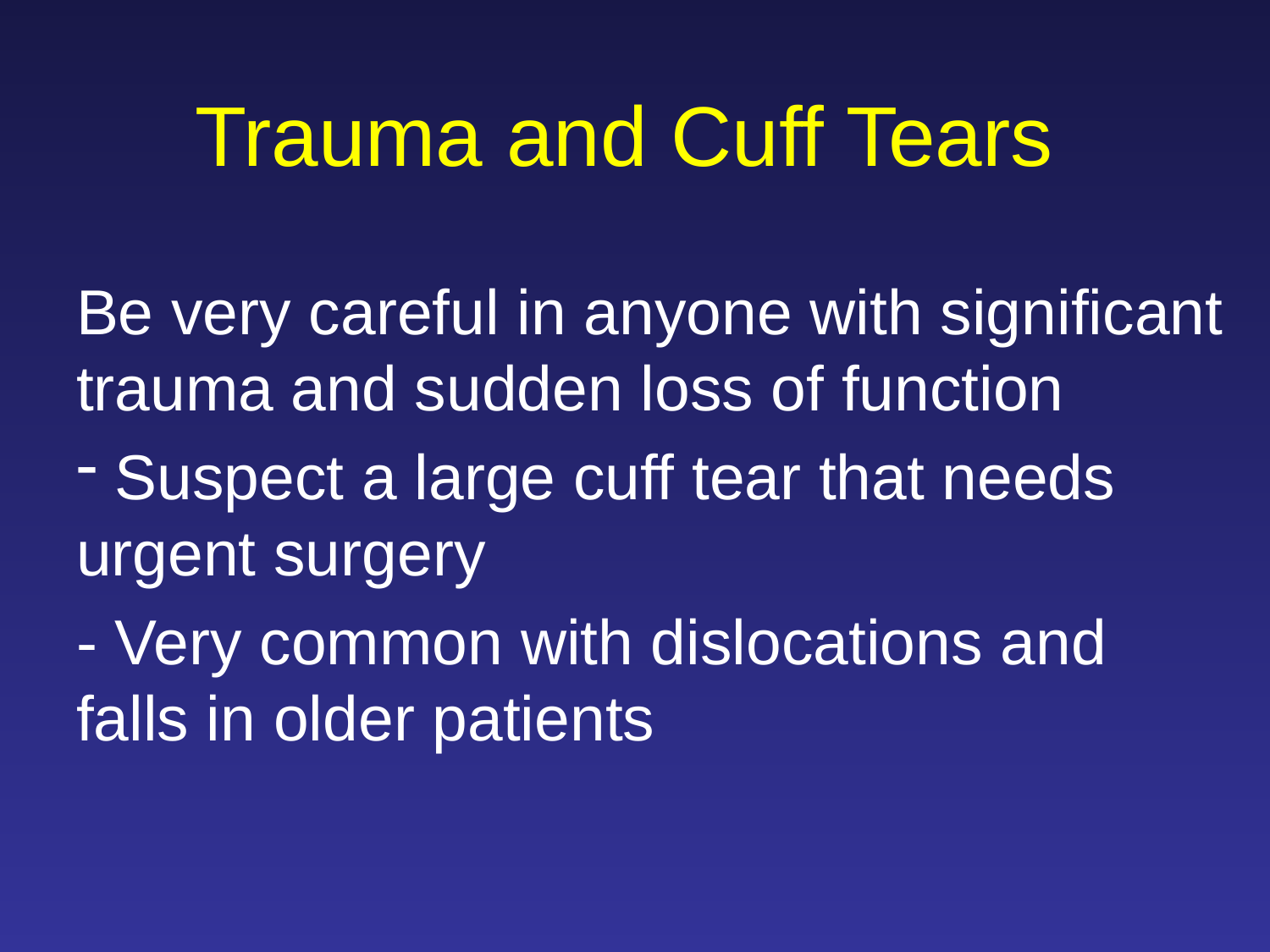

# Trauma and Cuff Tears
Be very careful in anyone with significant trauma and sudden loss of function
 Suspect a large cuff tear that needs urgent surgery
- Very common with dislocations and falls in older patients